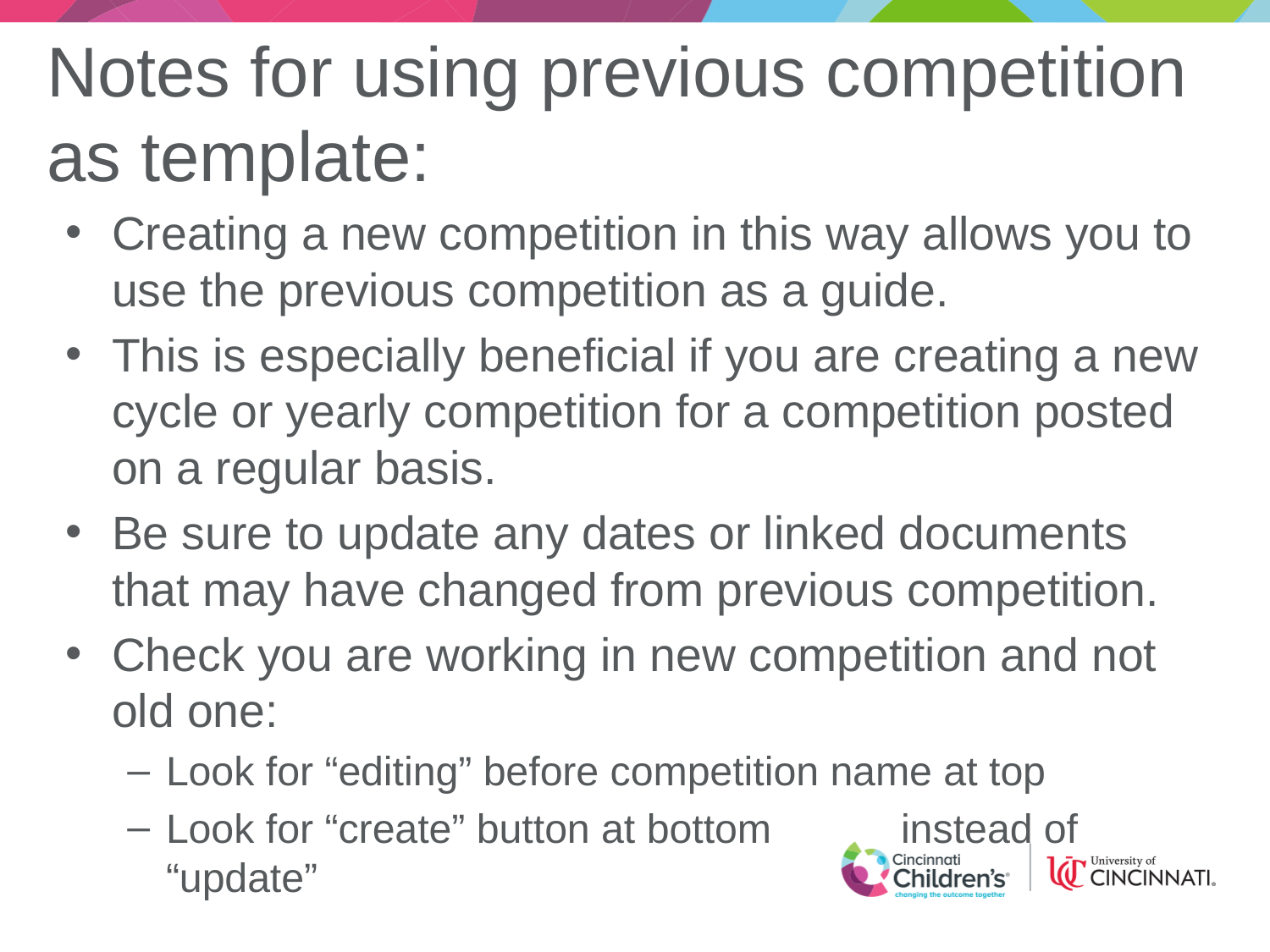

# Notes for using previous competition as template:
Creating a new competition in this way allows you to use the previous competition as a guide.
This is especially beneficial if you are creating a new cycle or yearly competition for a competition posted on a regular basis.
Be sure to update any dates or linked documents that may have changed from previous competition.
Check you are working in new competition and not old one:
Look for “editing” before competition name at top
Look for “create” button at bottom 				         instead of “update”